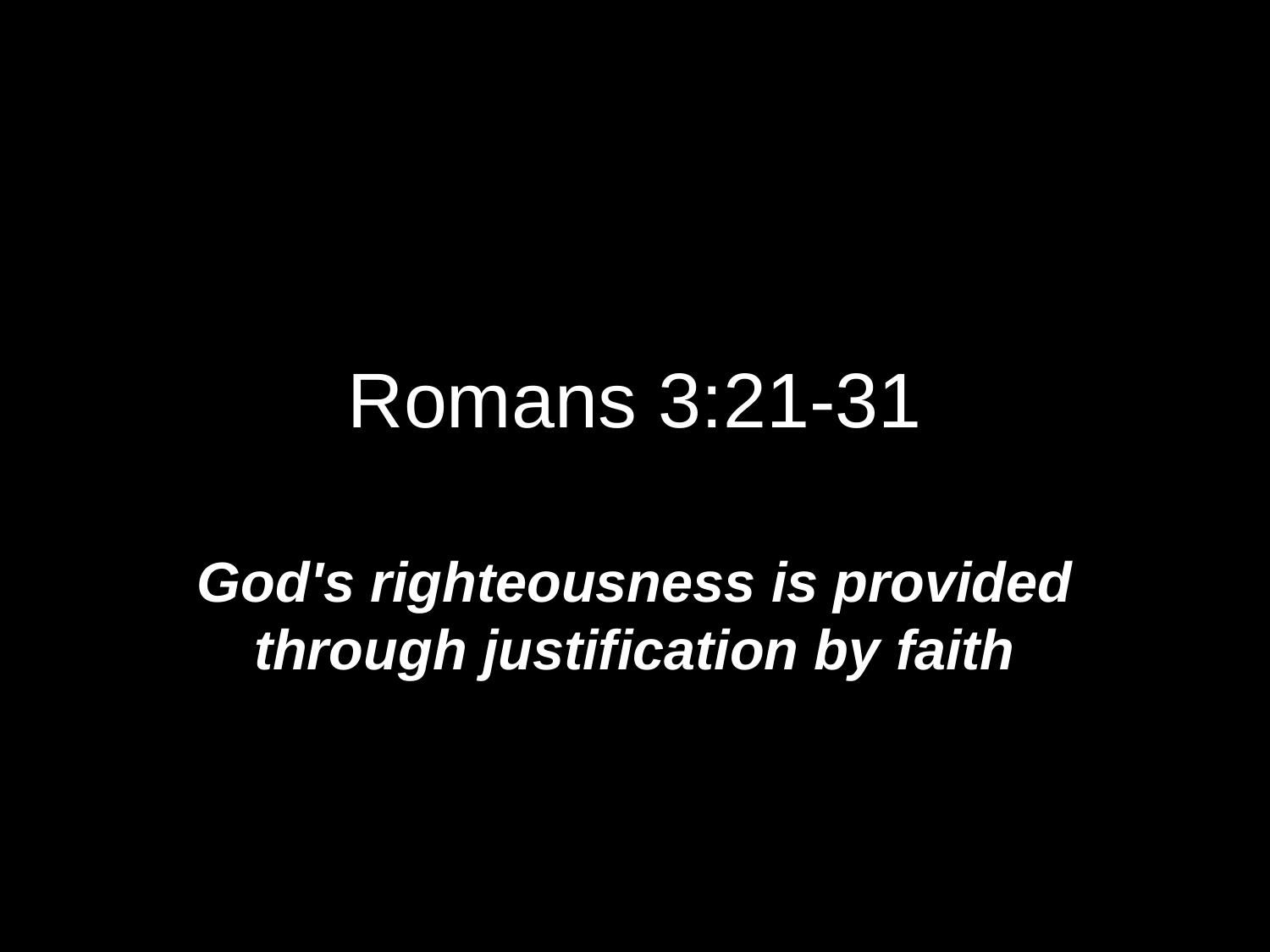

# Romans 3:21-31
God's righteousness is provided through justification by faith